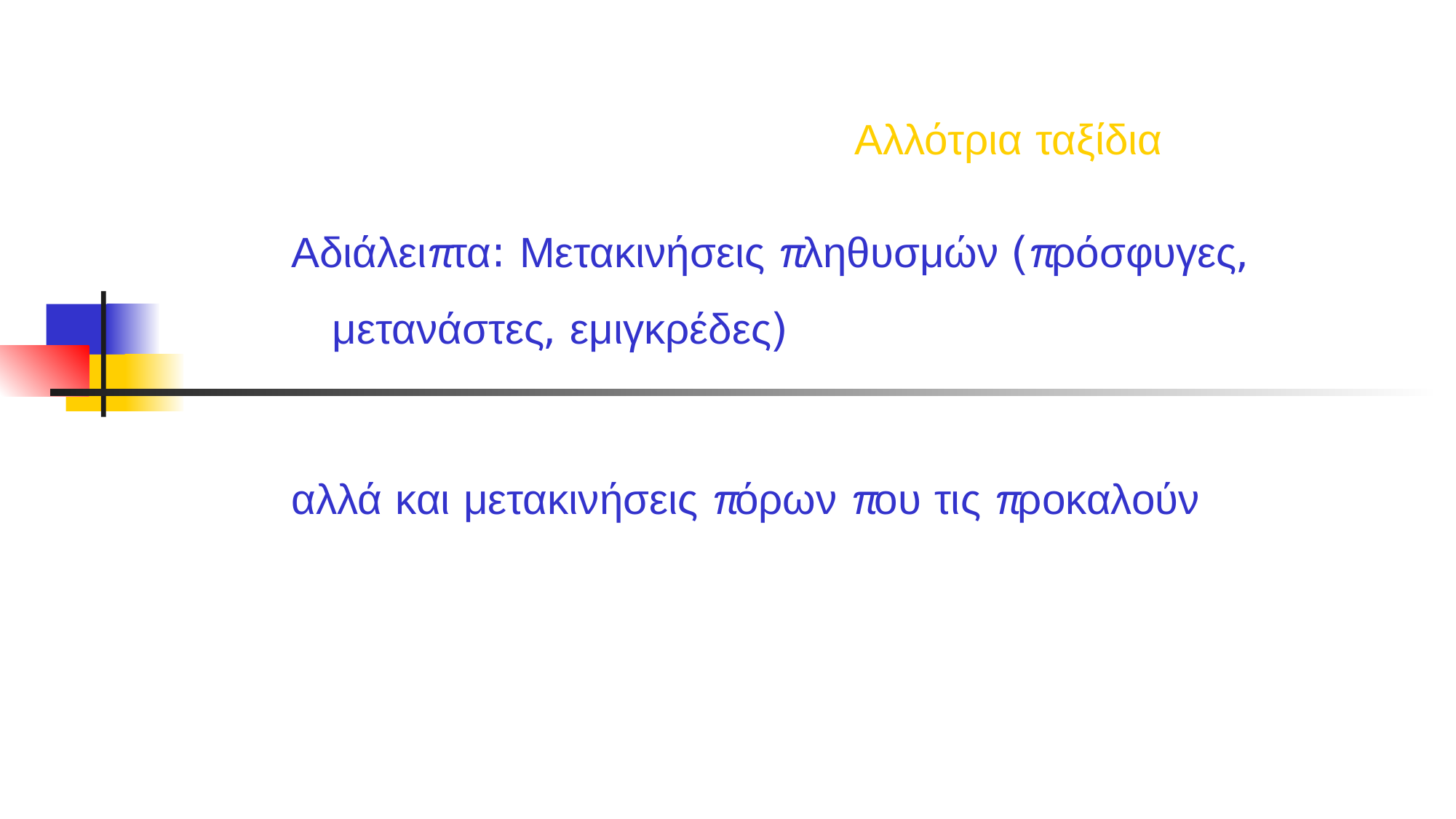

# Αλλότρια ταξίδια
Αδιάλειπτα: Μετακινήσεις πληθυσμών (πρόσφυγες, μετανάστες, εμιγκρέδες)

αλλά και μετακινήσεις πόρων που τις προκαλούν